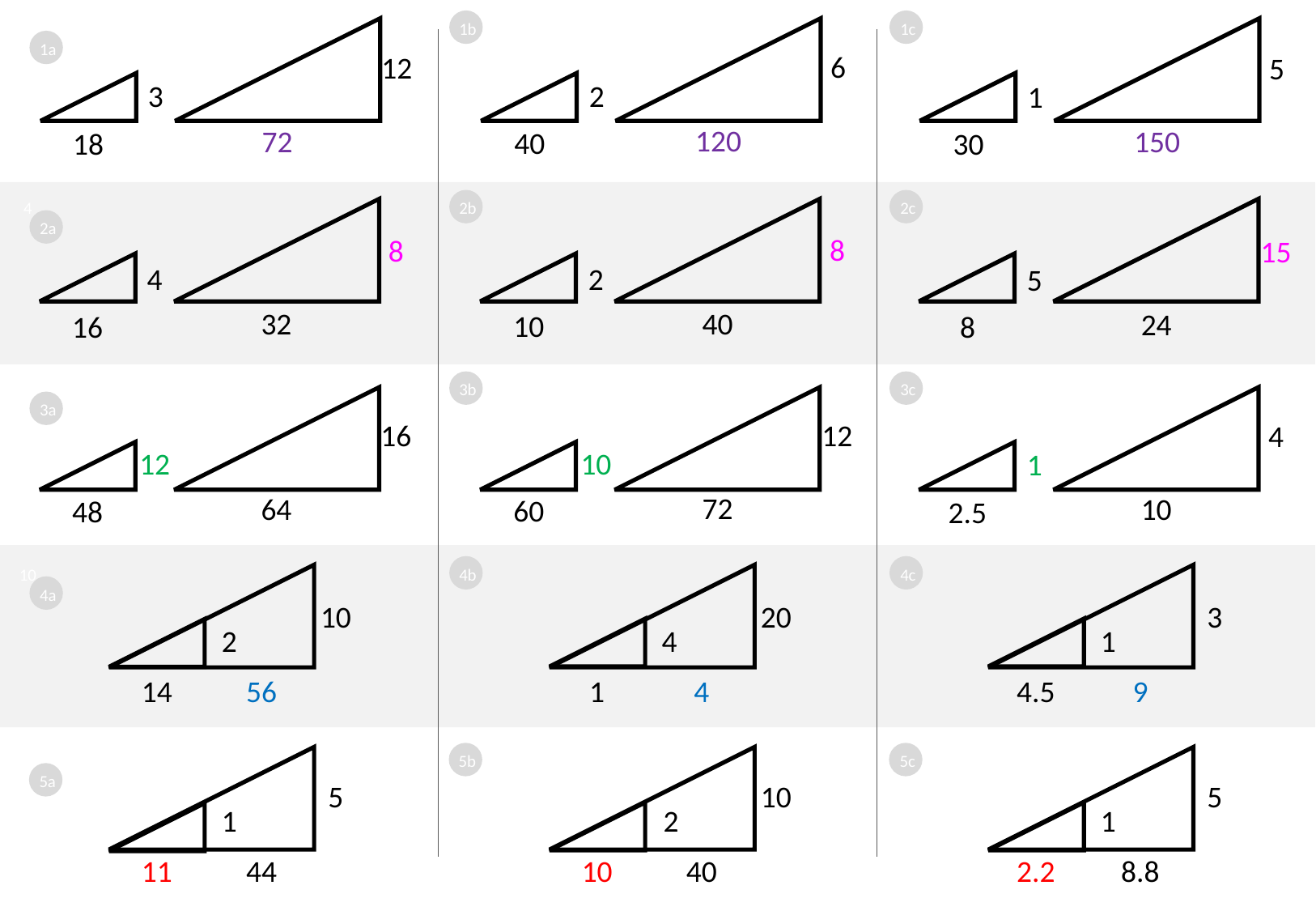

1
1b
1c

1a
6
12
5
2
3
1

120
72
150
40
18
30

4
2b
2c

2a
8
8
15

2
4
5
40
32
24
10
16
8

7
3b
3c

3a
12
16
4
10
12
1

72
64
10
60
48
2.5

10
4b
4c

4a
10
20
3
2
4
1

56
4
9
14
1
4.5

13
5b
5c

5a
5
10
5
1
2
1

44
40
8.8
11
10
2.2